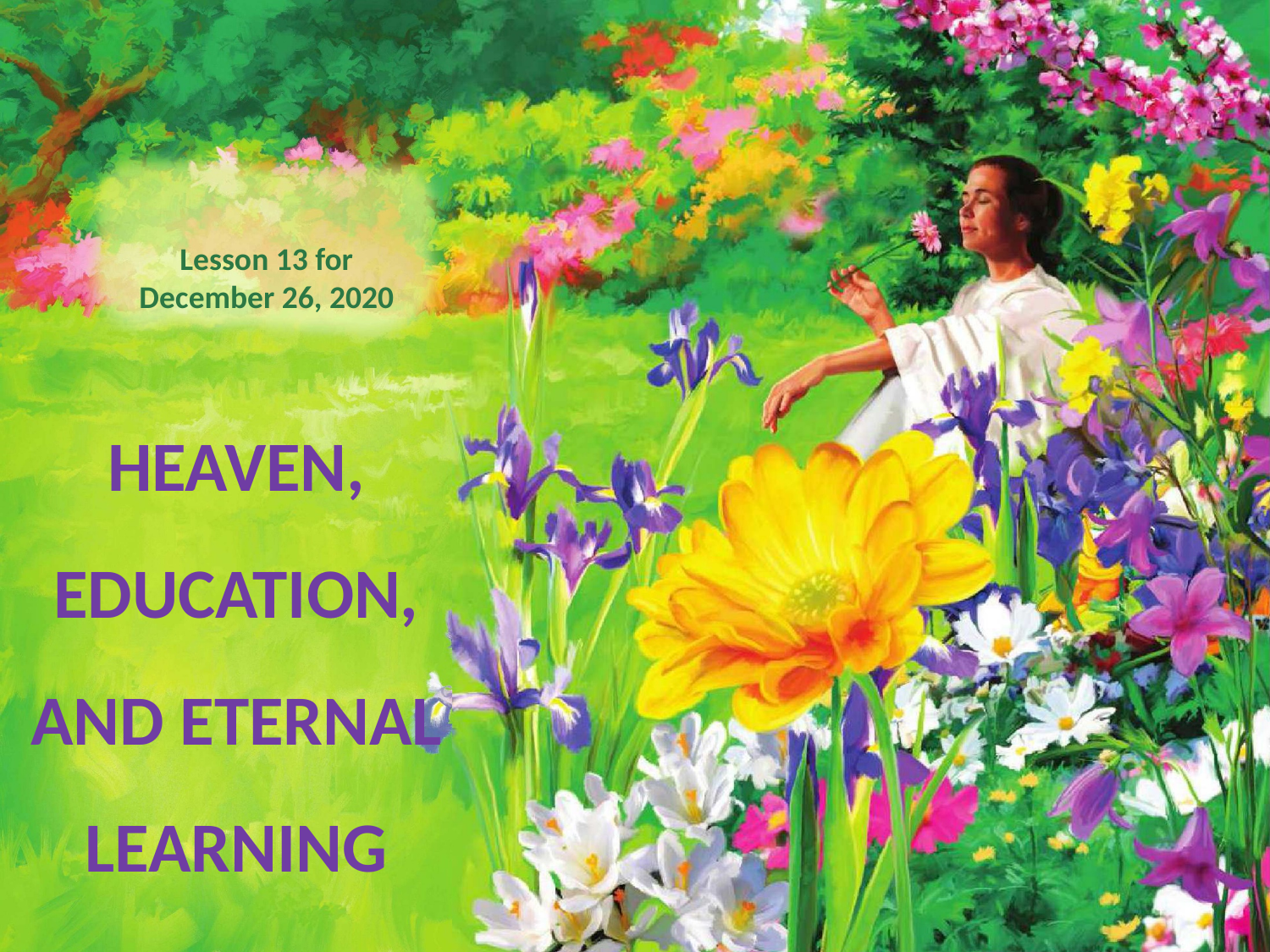

Lesson 13 for December 26, 2020
HEAVEN, EDUCATION, AND ETERNAL LEARNING